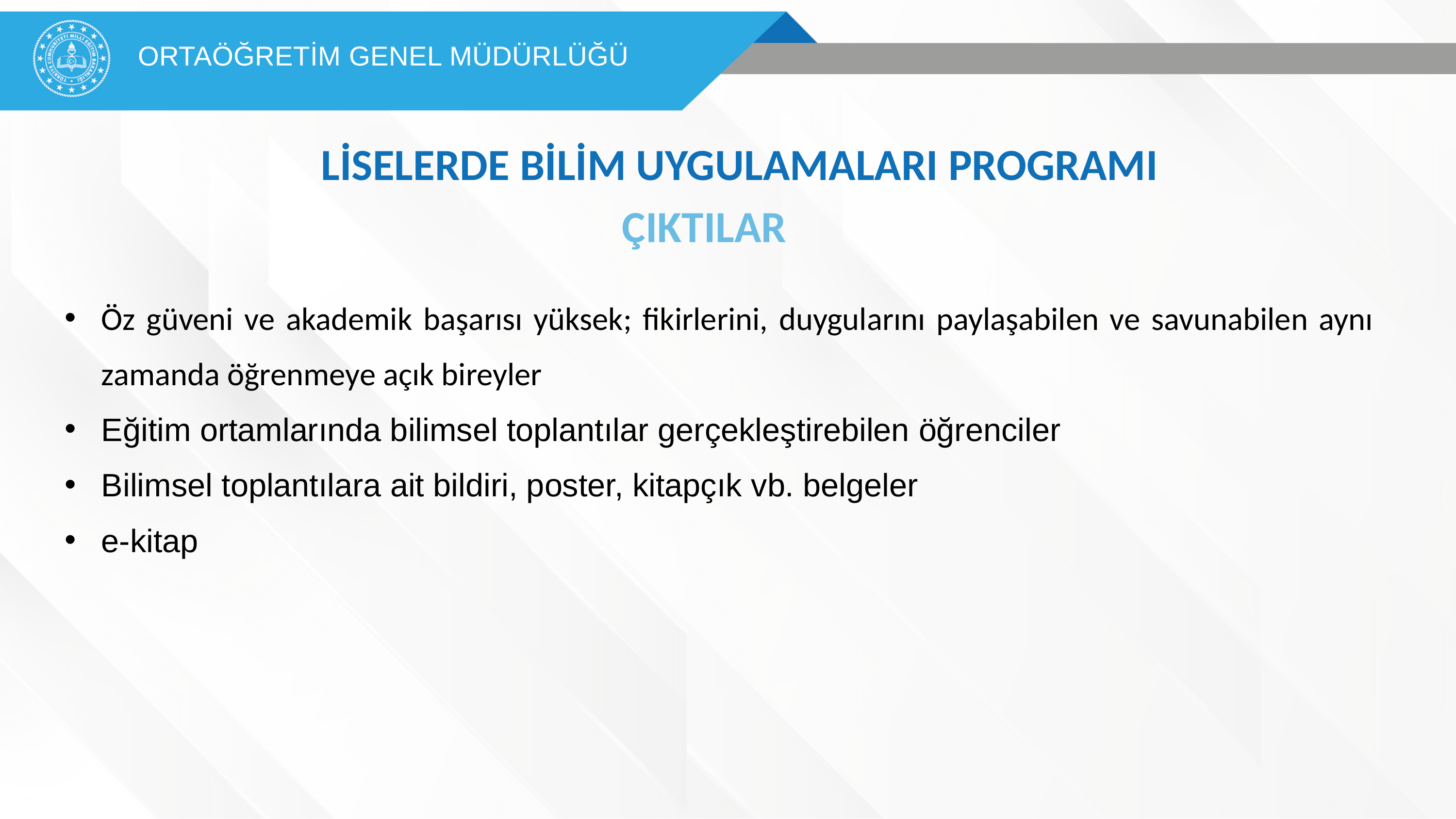

ORTAÖĞRETİM GENEL MÜDÜRLÜĞÜ
LİSELERDE BİLİM UYGULAMALARI PROGRAMI
ÇIKTILAR
Öz güveni ve akademik başarısı yüksek; fikirlerini, duygularını paylaşabilen ve savunabilen aynı zamanda öğrenmeye açık bireyler
Eğitim ortamlarında bilimsel toplantılar gerçekleştirebilen öğrenciler
Bilimsel toplantılara ait bildiri, poster, kitapçık vb. belgeler
e-kitap